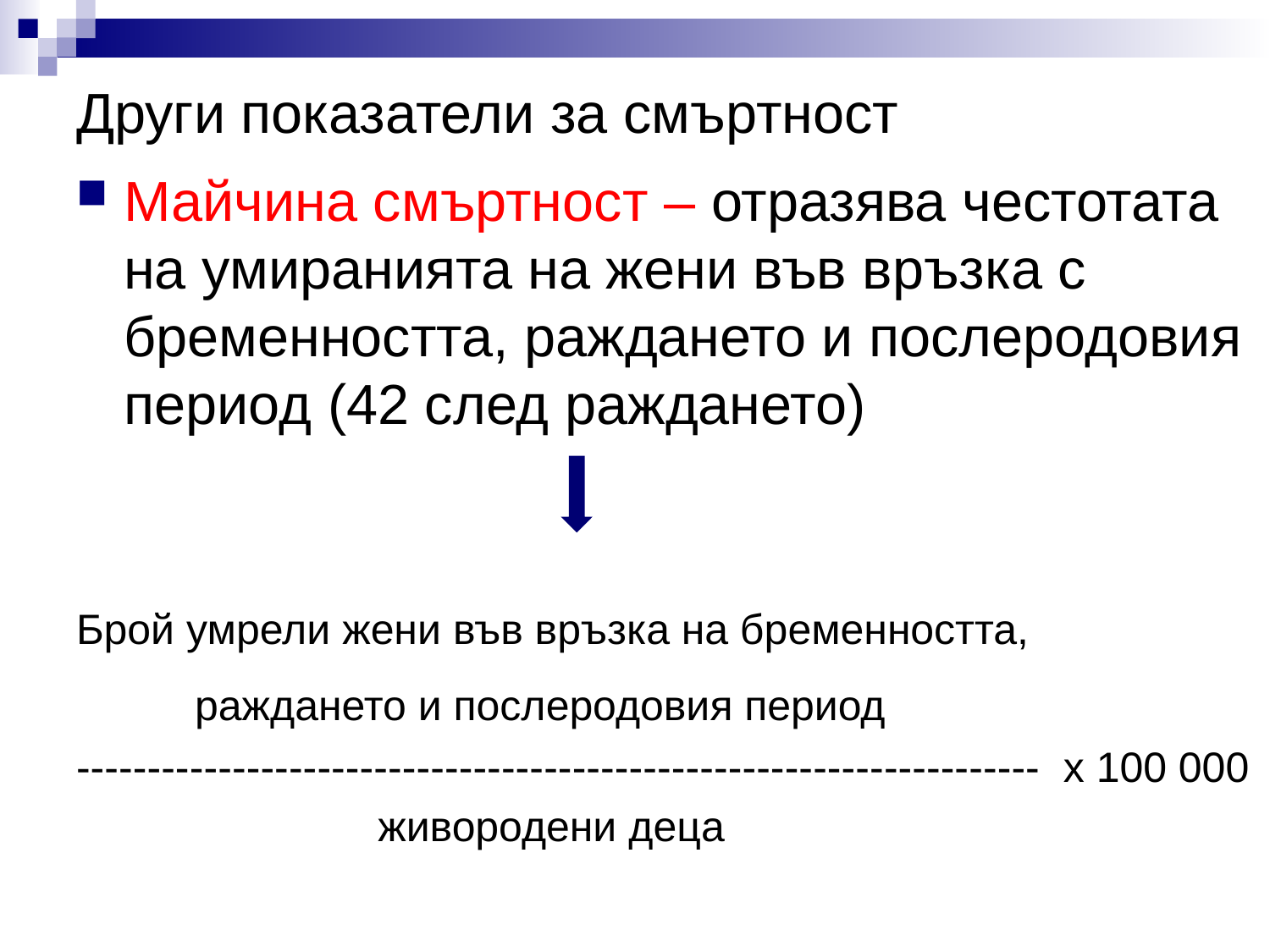

# Други показатели за смъртност
Майчина смъртност – отразява честотата на умиранията на жени във връзка с бременността, раждането и послеродовия период (42 след раждането)

Брой умрели жени във връзка на бременността,
 	      раждането и послеродовия период
--------------------------------------------------------------------  х 100 000
			живородени деца